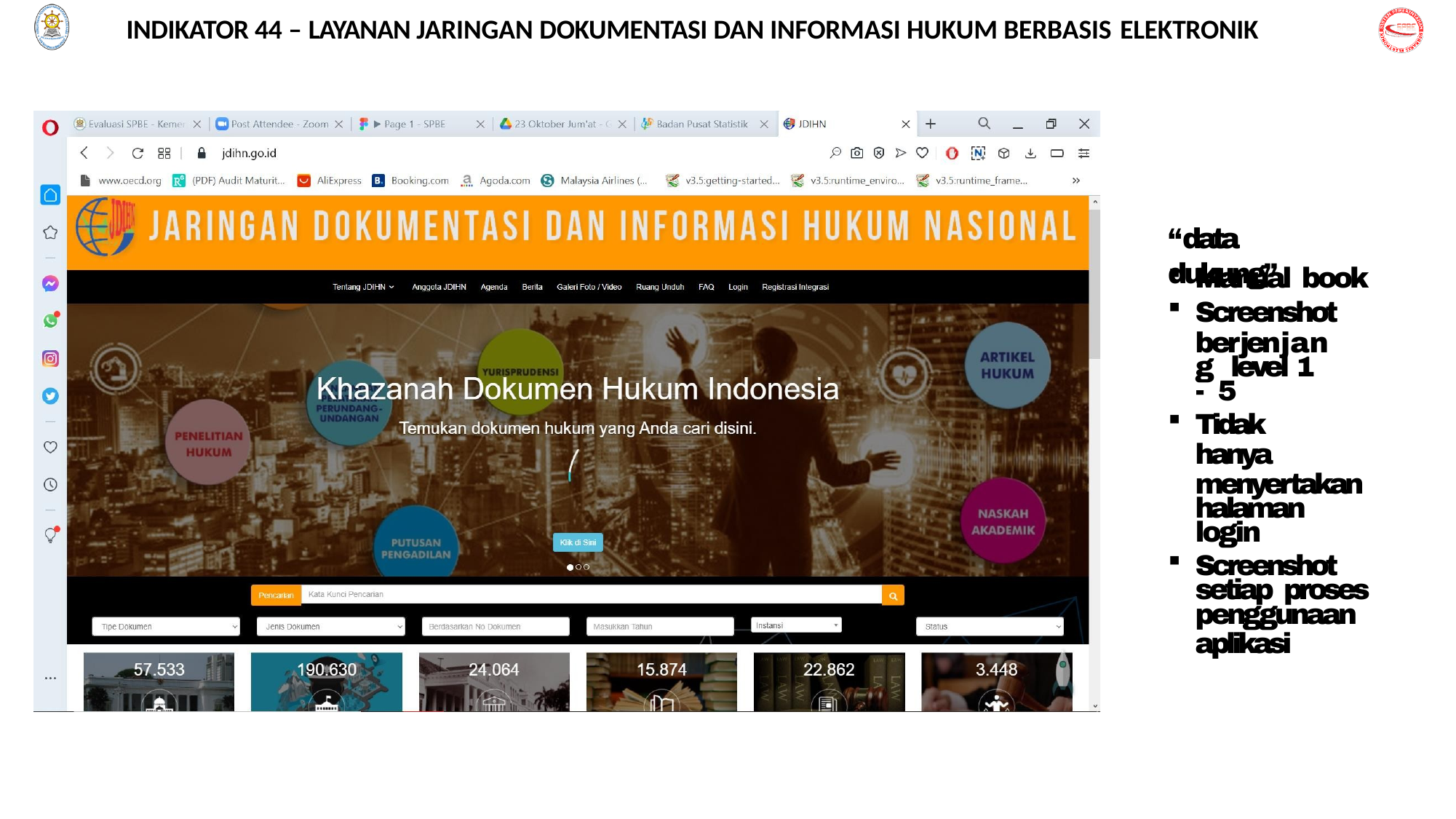

INDIKATOR 44 – LAYANAN JARINGAN DOKUMENTASI DAN INFORMASI HUKUM BERBASIS ELEKTRONIK

# “data dukung”
Manual book
Screenshot
berjenjang  level 1 - 5
Tidak hanya
menyertakan  halaman login
Screenshot
setiap proses
penggunaan
aplikasi